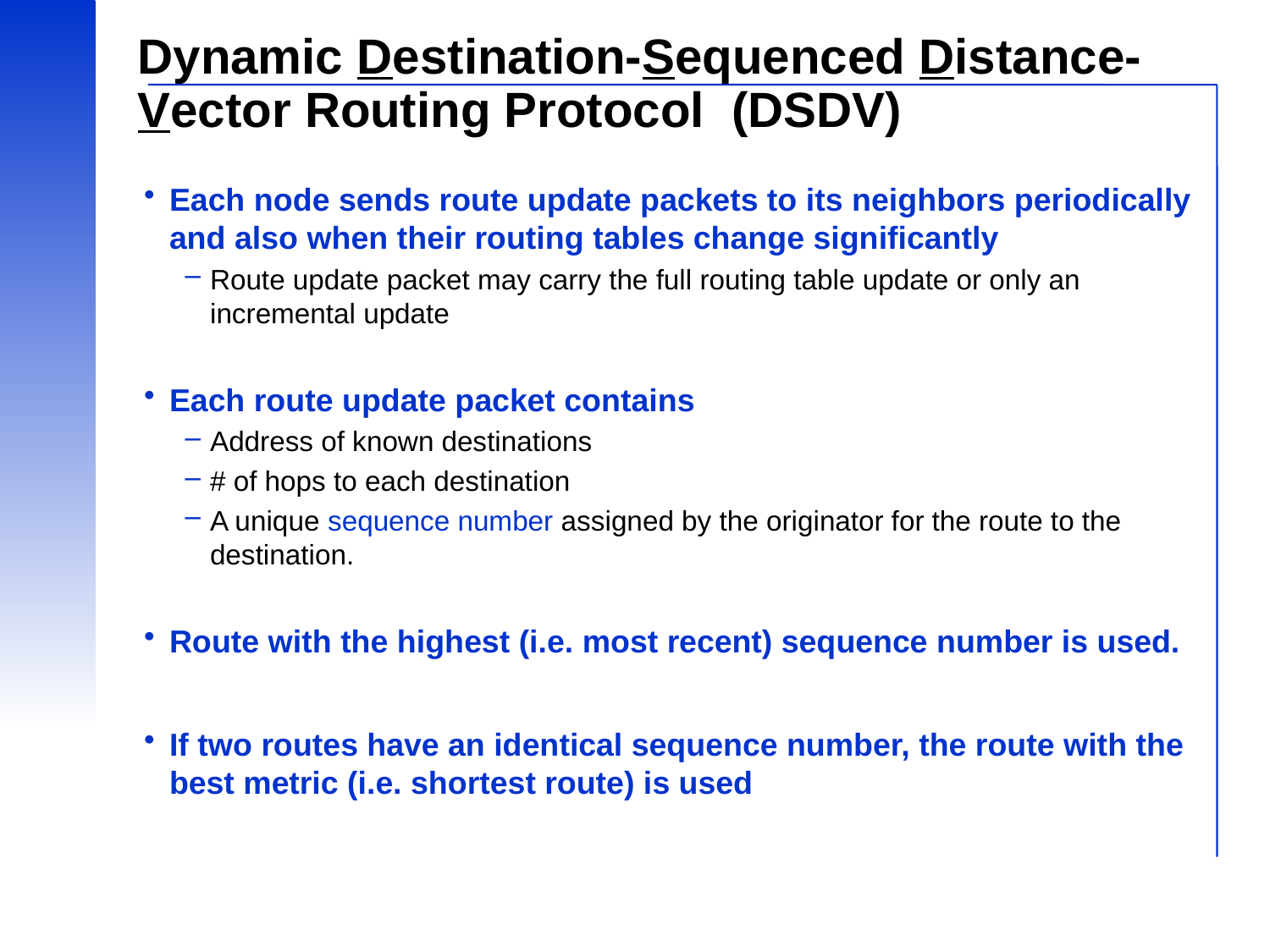

# Dynamic Destination-Sequenced Distance-Vector Routing Protocol  (DSDV)
Each node sends route update packets to its neighbors periodically and also when their routing tables change significantly
Route update packet may carry the full routing table update or only an incremental update

Each route update packet contains
Address of known destinations
# of hops to each destination
A unique sequence number assigned by the originator for the route to the destination.

Route with the highest (i.e. most recent) sequence number is used.

If two routes have an identical sequence number, the route with the best metric (i.e. shortest route) is used